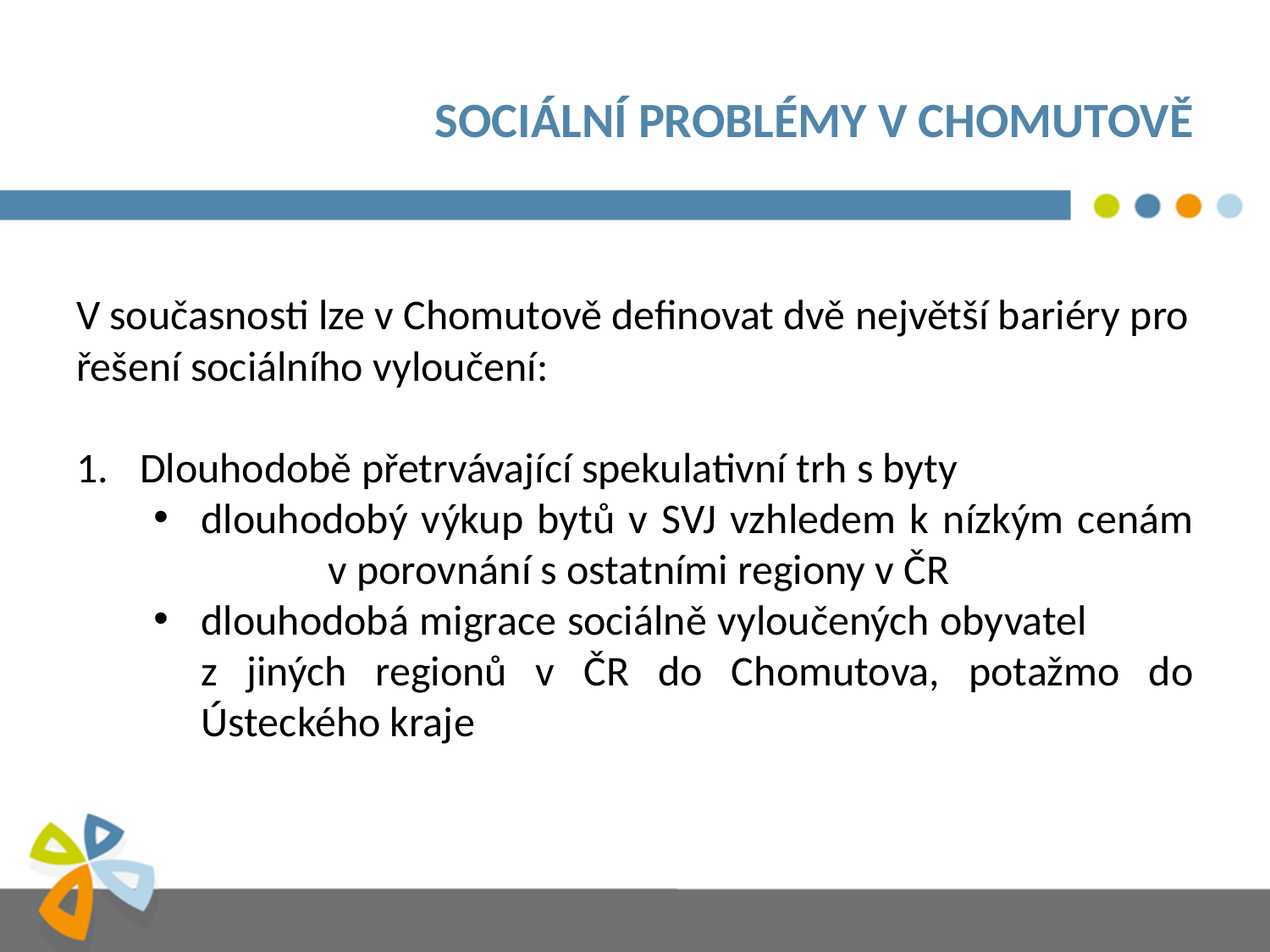

# SOCIÁLNÍ PROBLÉMY V CHOMUTOVĚ

V současnosti lze v Chomutově definovat dvě největší bariéry pro
řešení sociálního vyloučení:

Dlouhodobě přetrvávající spekulativní trh s byty
dlouhodobý výkup bytů v SVJ vzhledem k nízkým cenám 	v porovnání s ostatními regiony v ČR
dlouhodobá migrace sociálně vyloučených obyvatel           z jiných regionů v ČR do Chomutova, potažmo do Ústeckého kraje